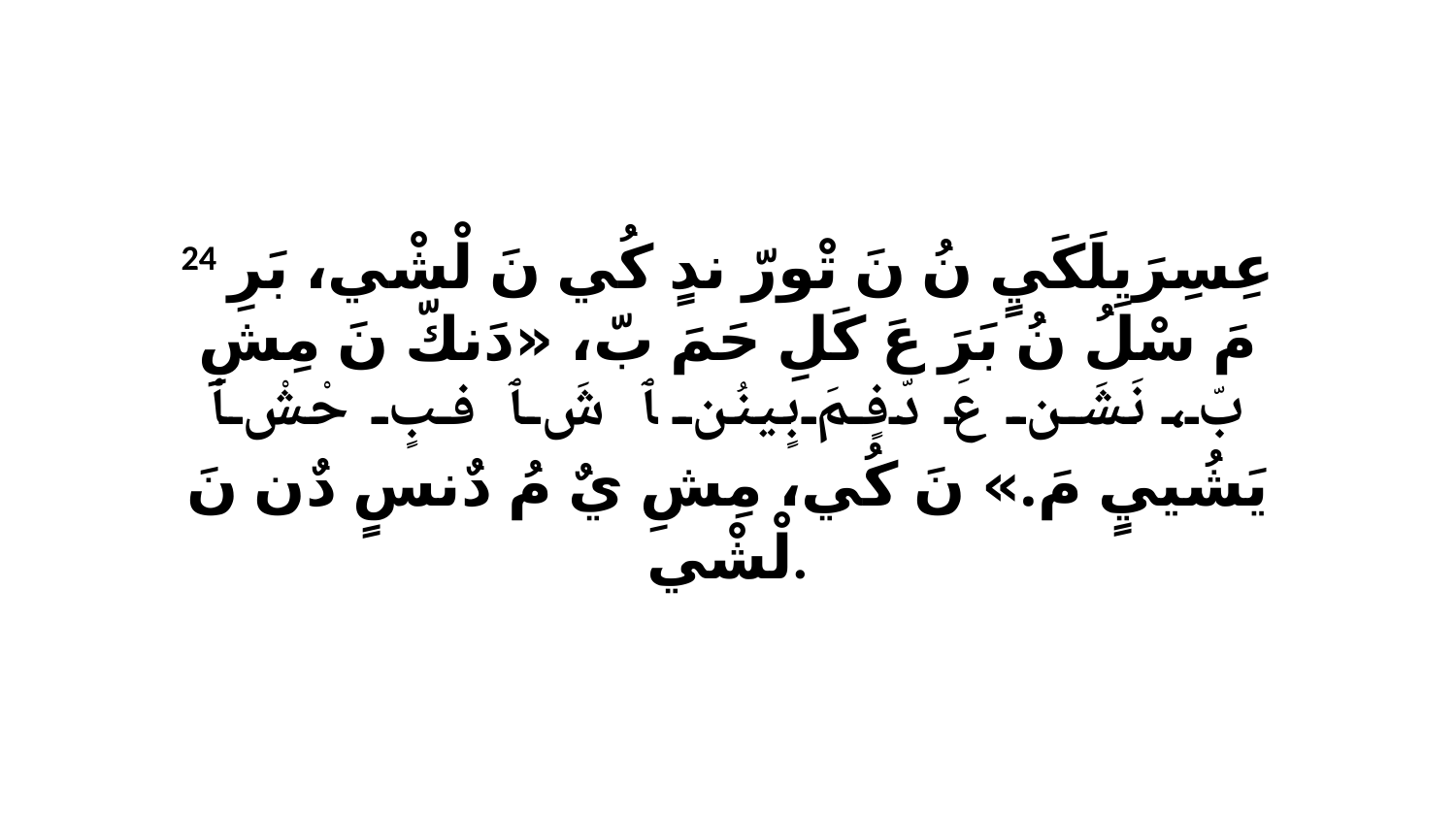

24 عِسِرَيِلَكَيٍ نُ نَ تْورّ ندٍ كُي نَ لْشْي، بَرِ مَ سْلُ نُ بَرَ عَ كَلِ حَمَ بّ، «دَنكّ نَ مِشِ بّ، نَشَن عَ دّفٍمَ بٍينُن ﭑ شَ ﭑ فبٍ حْشْ ﭑ يَشُييٍ مَ.» نَ كُي، مِشِ يٌ مُ دٌنسٍ دٌن نَ لْشْي.